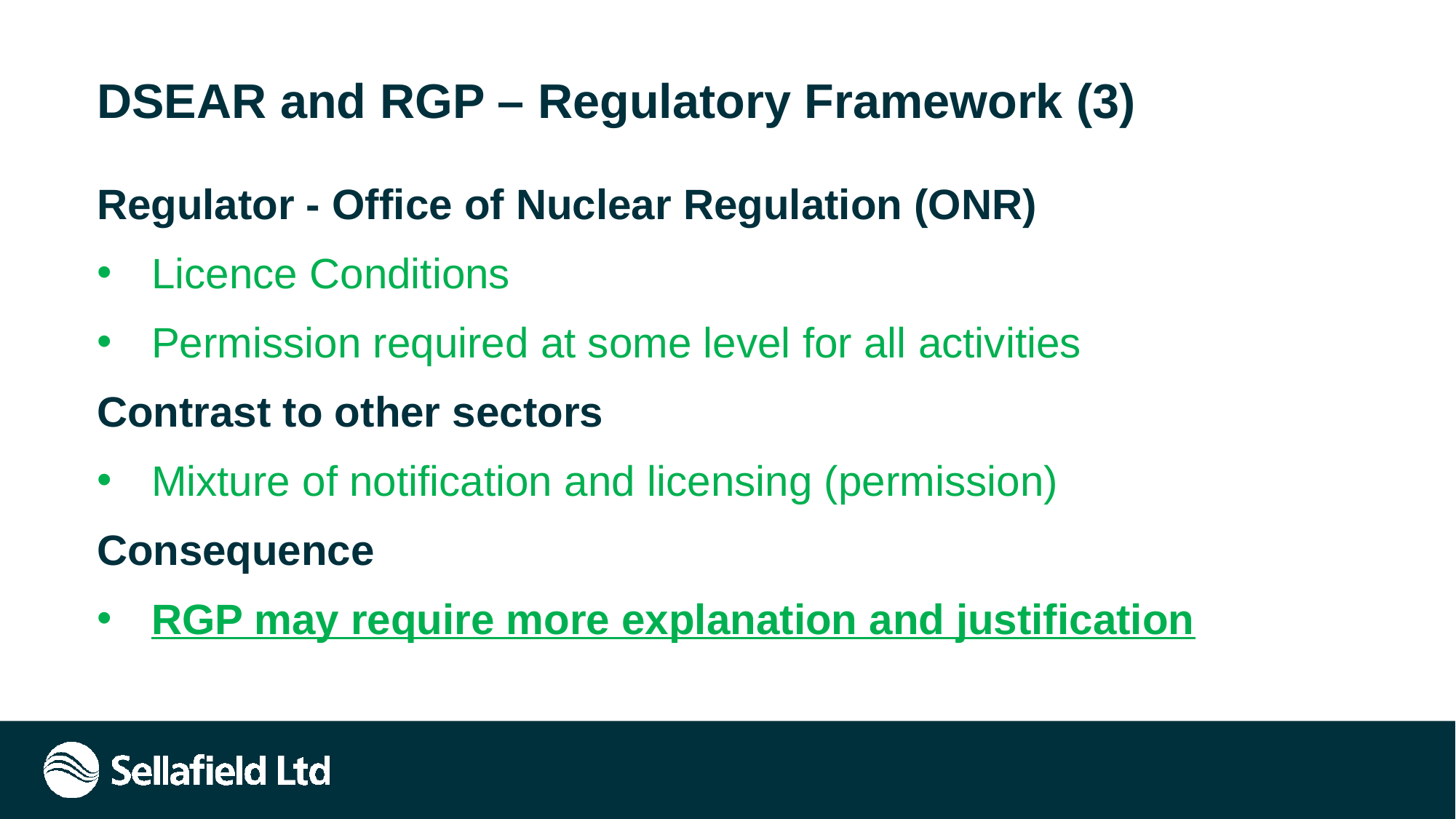

# DSEAR and RGP – Regulatory Framework (3)
Regulator - Office of Nuclear Regulation (ONR)
Licence Conditions
Permission required at some level for all activities
Contrast to other sectors
Mixture of notification and licensing (permission)
Consequence
RGP may require more explanation and justification